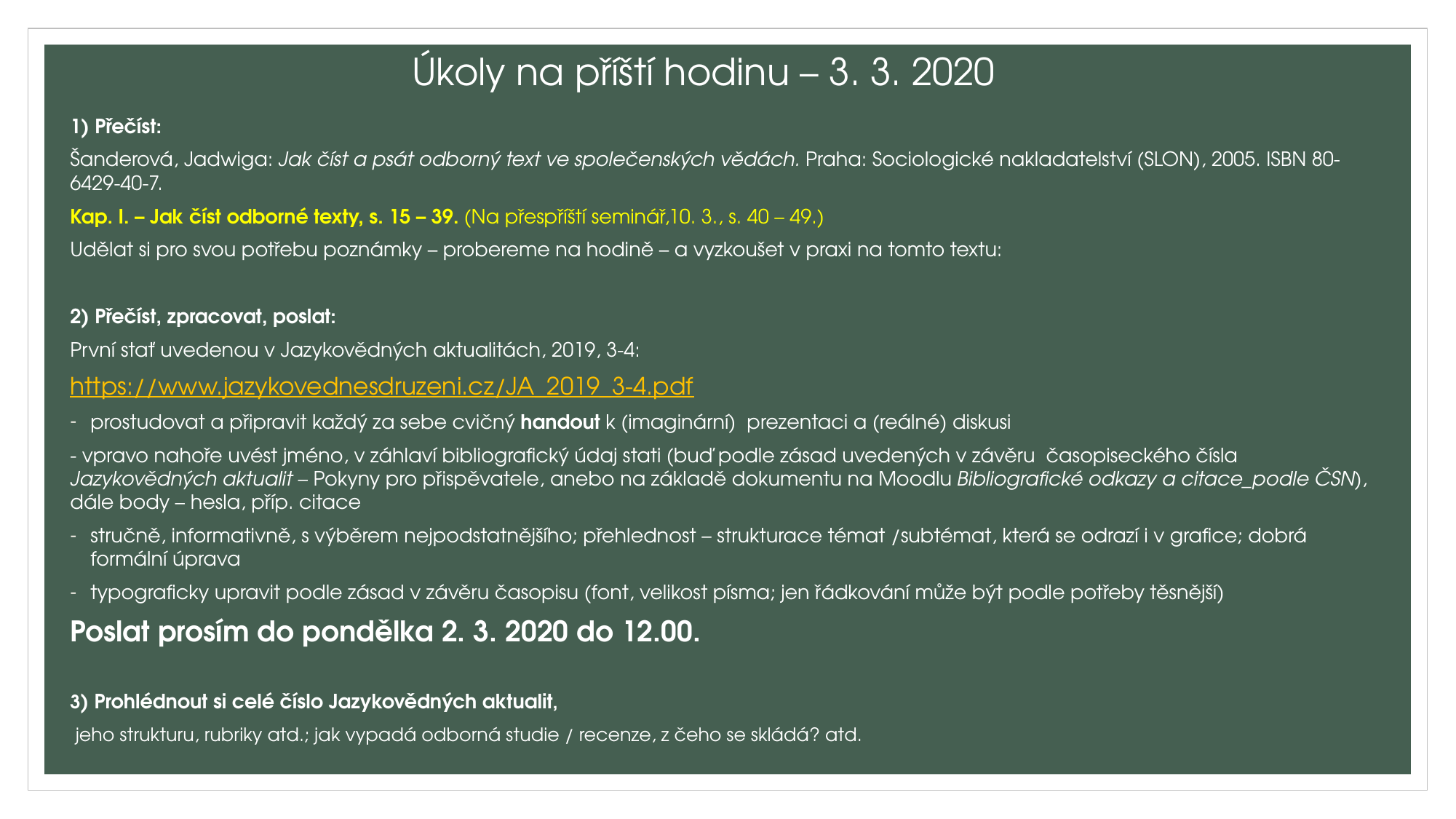

# Úkoly na příští hodinu – 3. 3. 2020
1) Přečíst:
Šanderová, Jadwiga: Jak číst a psát odborný text ve společenských vědách. Praha: Sociologické nakladatelství (SLON), 2005. ISBN 80-6429-40-7.
Kap. I. – Jak číst odborné texty, s. 15 – 39. (Na přespříští seminář,10. 3., s. 40 – 49.)
Udělat si pro svou potřebu poznámky – probereme na hodině – a vyzkoušet v praxi na tomto textu:

2) Přečíst, zpracovat, poslat:
První stať uvedenou v Jazykovědných aktualitách, 2019, 3-4:
https://www.jazykovednesdruzeni.cz/JA_2019_3-4.pdf
prostudovat a připravit každý za sebe cvičný handout k (imaginární)  prezentaci a (reálné) diskusi
- vpravo nahoře uvést jméno, v záhlaví bibliografický údaj stati (buď podle zásad uvedených v závěru  časopiseckého čísla Jazykovědných aktualit – Pokyny pro přispěvatele, anebo na základě dokumentu na Moodlu Bibliografické odkazy a citace_podle ČSN), dále body – hesla, příp. citace
stručně, informativně, s výběrem nejpodstatnějšího; přehlednost – strukturace témat /subtémat, která se odrazí i v grafice; dobrá formální úprava
typograficky upravit podle zásad v závěru časopisu (font, velikost písma; jen řádkování může být podle potřeby těsnější)
Poslat prosím do pondělka 2. 3. 2020 do 12.00.

3) Prohlédnout si celé číslo Jazykovědných aktualit,
 jeho strukturu, rubriky atd.; jak vypadá odborná studie / recenze, z čeho se skládá? atd.